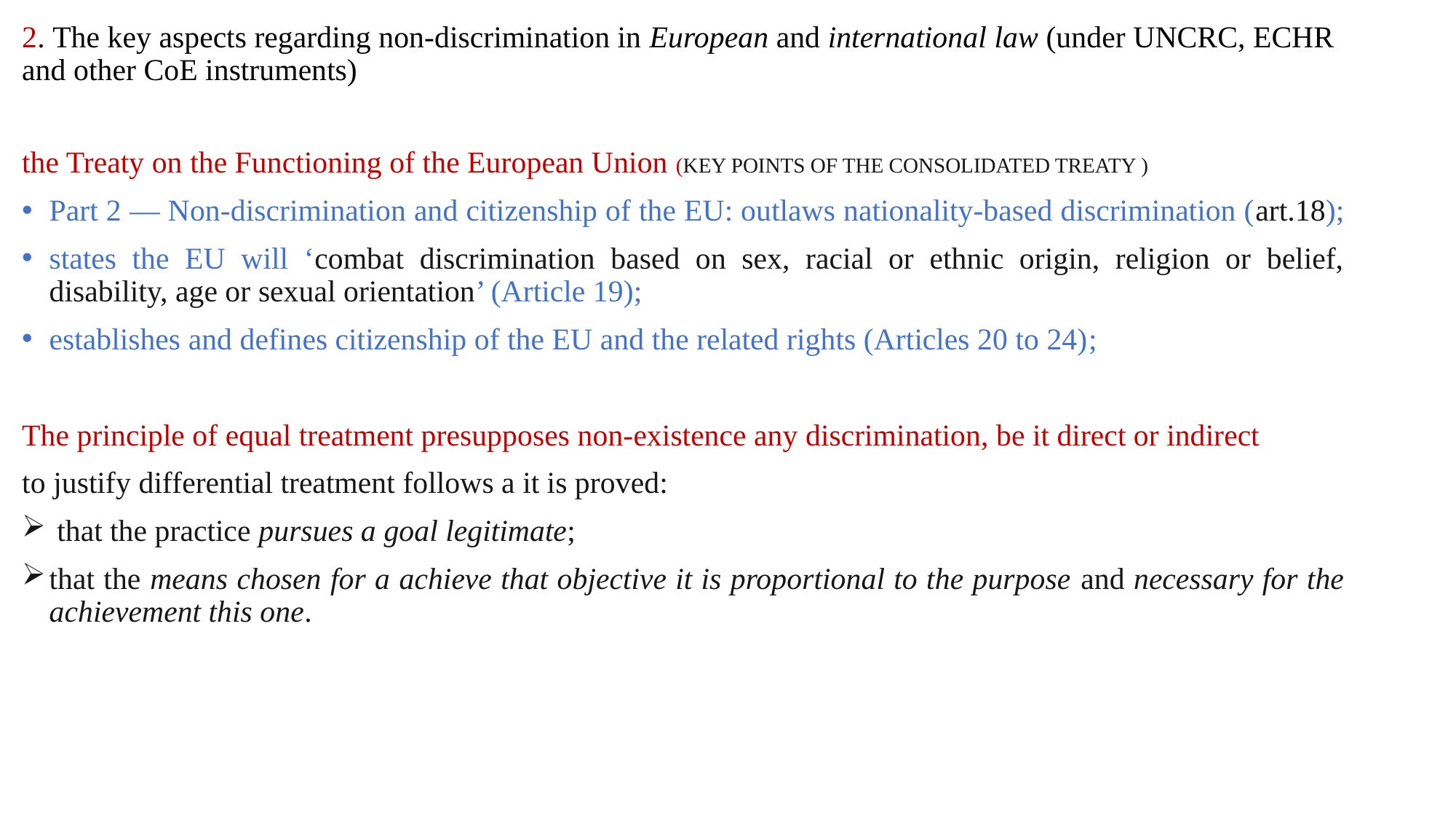

# 2. The key aspects regarding non-discrimination in European and international law (under UNCRC, ECHR and other CoE instruments)
the Treaty on the Functioning of the European Union (KEY POINTS OF THE CONSOLIDATED TREATY )
Part 2 — Non-discrimination and citizenship of the EU: outlaws nationality-based discrimination (art.18);
states the EU will ‘combat discrimination based on sex, racial or ethnic origin, religion or belief, disability, age or sexual orientation’ (Article 19);
establishes and defines citizenship of the EU and the related rights (Articles 20 to 24);

The principle of equal treatment presupposes non-existence any discrimination, be it direct or indirect
to justify differential treatment follows a it is proved:
 that the practice pursues a goal legitimate;
that the means chosen for a achieve that objective it is proportional to the purpose and necessary for the achievement this one.